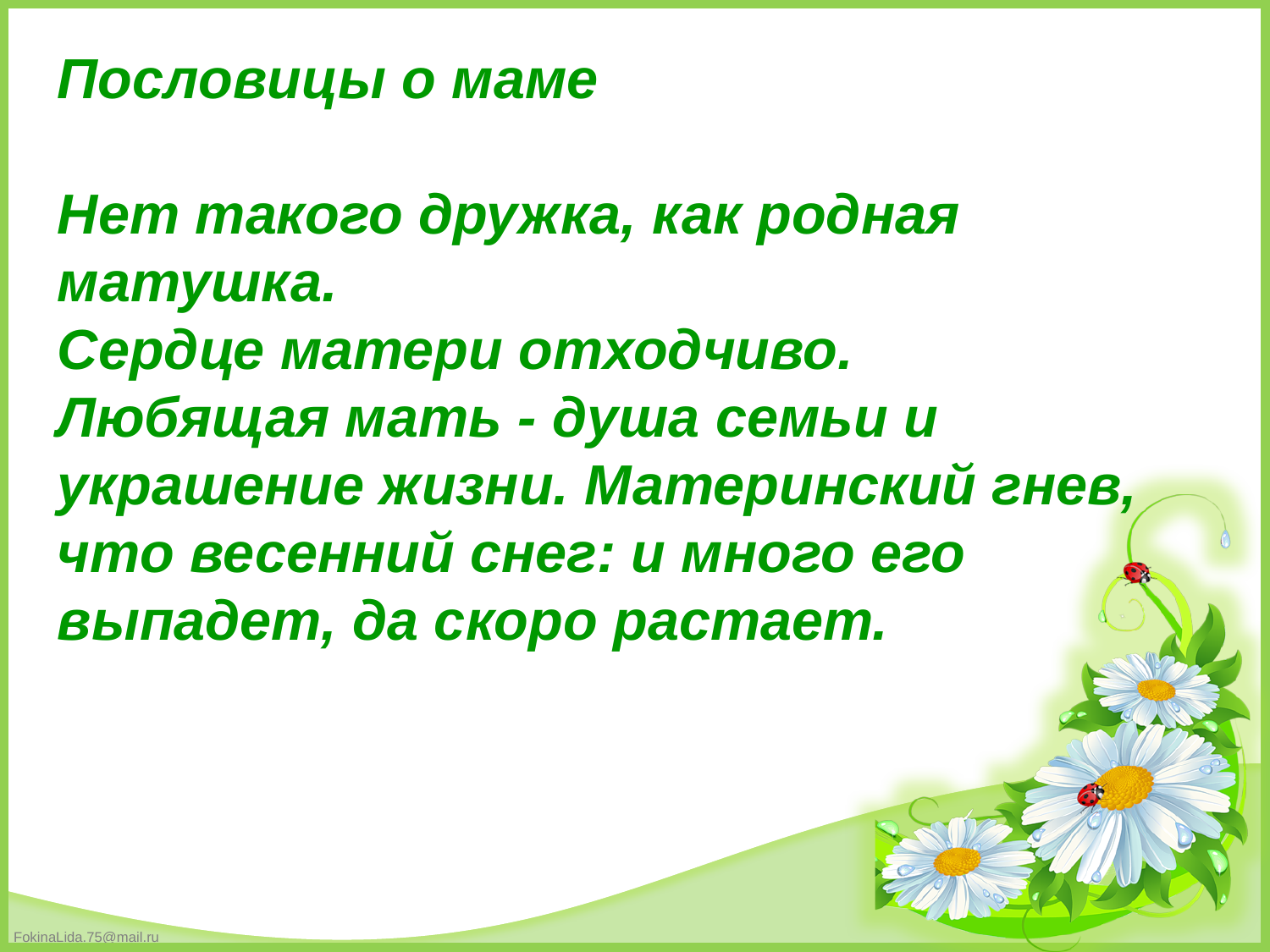

Пословицы о маме

Нет такого дружка, как родная матушка.
Сердце матери отходчиво.
Любящая мать - душа семьи и украшение жизни. Материнский гнев, что весенний снег: и много его выпадет, да скоро растает.